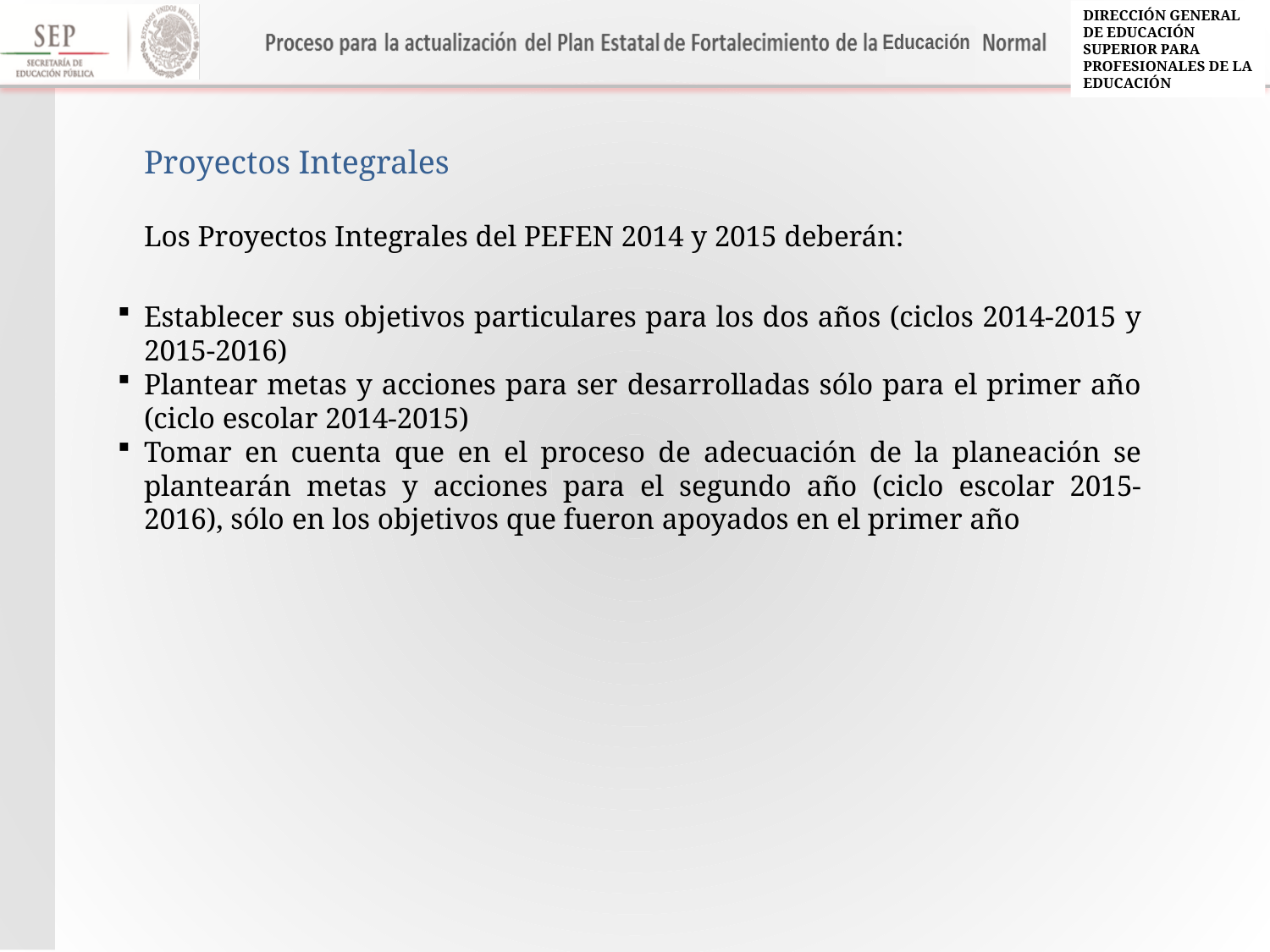

Proyectos Integrales

Los Proyectos Integrales del PEFEN 2014 y 2015 deberán:

Establecer sus objetivos particulares para los dos años (ciclos 2014-2015 y 2015-2016)
Plantear metas y acciones para ser desarrolladas sólo para el primer año (ciclo escolar 2014-2015)
Tomar en cuenta que en el proceso de adecuación de la planeación se plantearán metas y acciones para el segundo año (ciclo escolar 2015-2016), sólo en los objetivos que fueron apoyados en el primer año